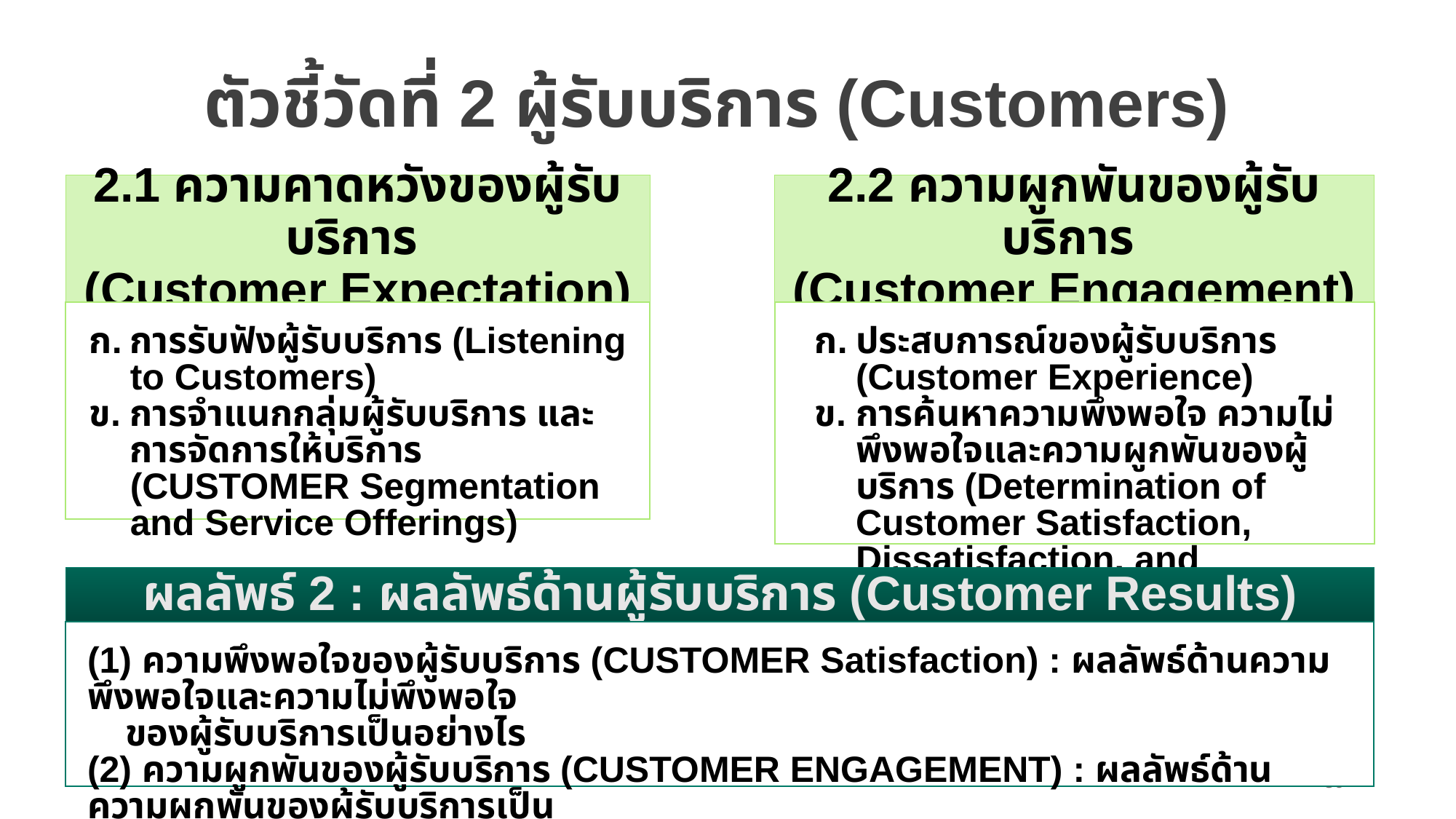

# ตัวชี้วัดที่ 2 ผู้รับบริการ (Customers)
2.1 ความคาดหวังของผู้รับบริการ
(Customer Expectation)
2.2 ความผูกพันของผู้รับบริการ
(Customer Engagement)
การรับฟังผู้รับบริการ (Listening to Customers)
การจำแนกกลุ่มผู้รับบริการ และการจัดการให้บริการ (CUSTOMER Segmentation and Service Offerings)

ประสบการณ์ของผู้รับบริการ (Customer Experience)
การค้นหาความพึงพอใจ ความไม่พึงพอใจและความผูกพันของผู้บริการ (Determination of Customer Satisfaction, Dissatisfaction, and Engagement)

ผลลัพธ์ 2 : ผลลัพธ์ด้านผู้รับบริการ (Customer Results)
(1) ความพึงพอใจของผู้รับบริการ (CUSTOMER Satisfaction) : ผลลัพธ์ด้านความพึงพอใจและความไม่พึงพอใจ
    ของผู้รับบริการเป็นอย่างไร
(2) ความผูกพันของผู้รับบริการ (CUSTOMER ENGAGEMENT) : ผลลัพธ์ด้านความผูกพันของผู้รับบริการเป็น
    อย่างไร
30